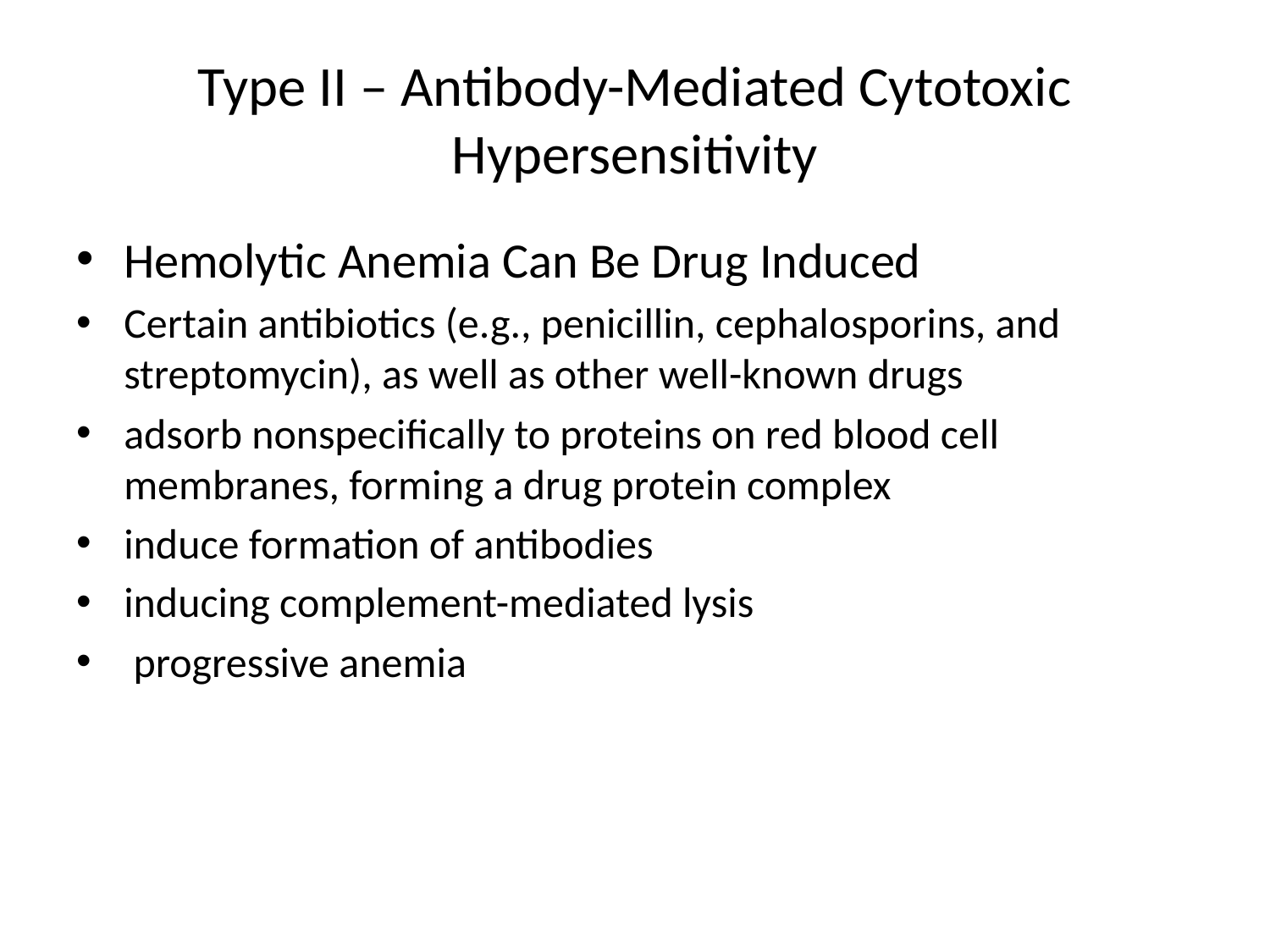

# Type II – Antibody-Mediated Cytotoxic Hypersensitivity
Hemolytic Anemia Can Be Drug Induced
Certain antibiotics (e.g., penicillin, cephalosporins, and streptomycin), as well as other well-known drugs
adsorb nonspecifically to proteins on red blood cell membranes, forming a drug protein complex
induce formation of antibodies
inducing complement-mediated lysis
 progressive anemia